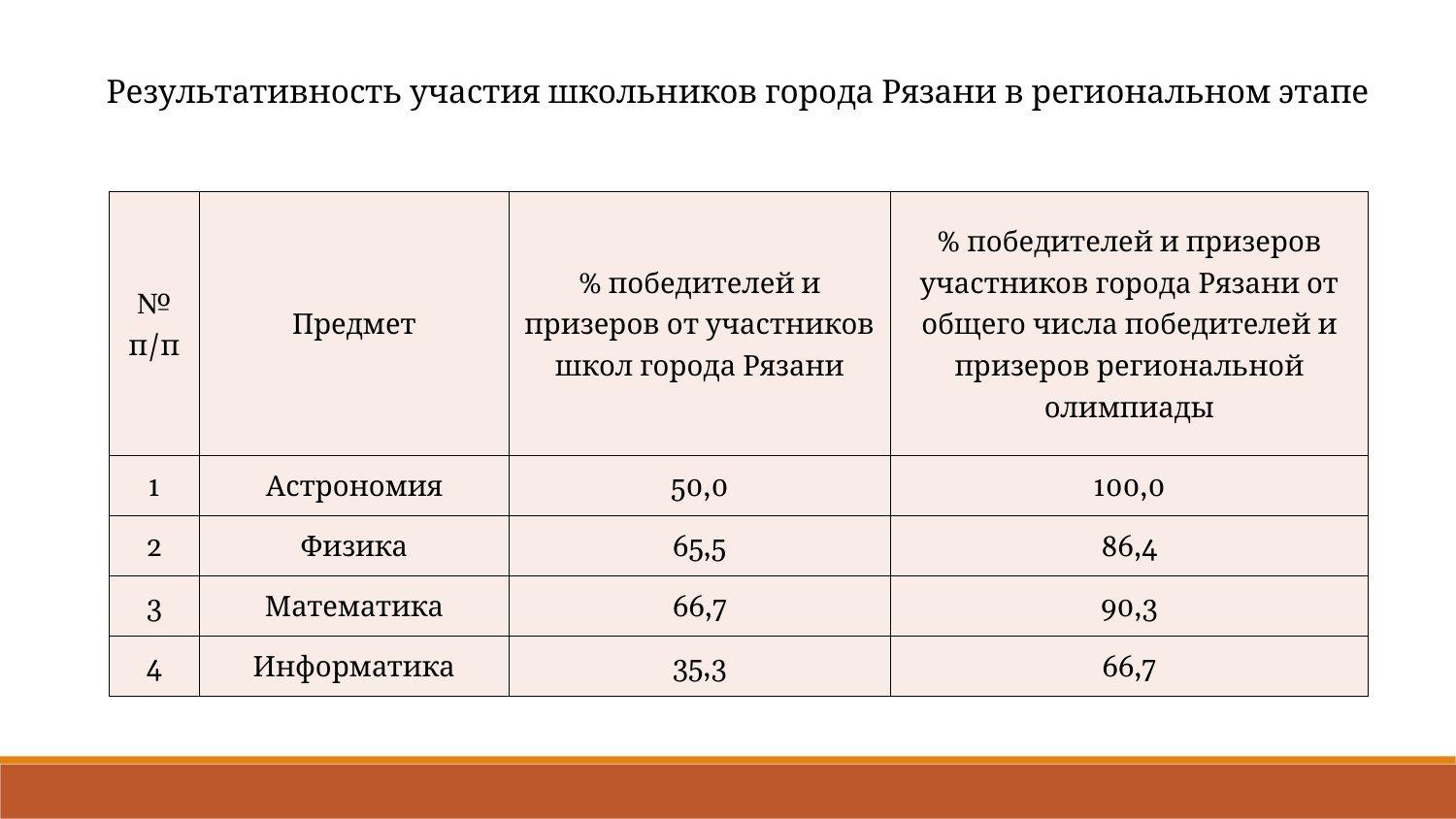

Результативность участия школьников города Рязани в региональном этапе

| № п/п | Предмет | % победителей и призеров от участников школ города Рязани | % победителей и призеров участников города Рязани от общего числа победителей и призеров региональной олимпиады |
| --- | --- | --- | --- |
| 1 | Астрономия | 50,0 | 100,0 |
| 2 | Физика | 65,5 | 86,4 |
| 3 | Математика | 66,7 | 90,3 |
| 4 | Информатика | 35,3 | 66,7 |